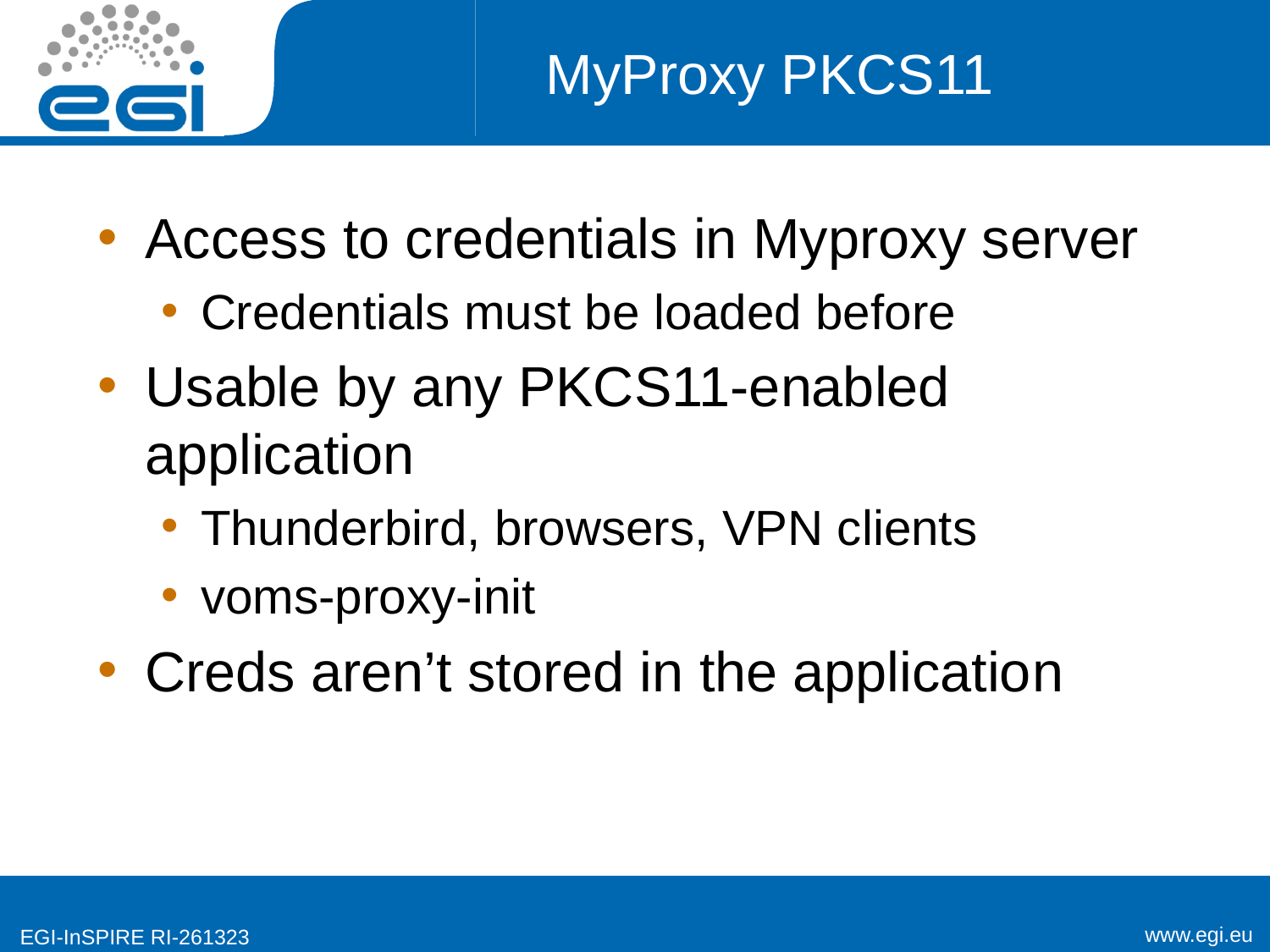

# MyProxy PKCS11
Access to credentials in Myproxy server
Credentials must be loaded before
Usable by any PKCS11-enabled application
Thunderbird, browsers, VPN clients
voms-proxy-init
Creds aren’t stored in the application